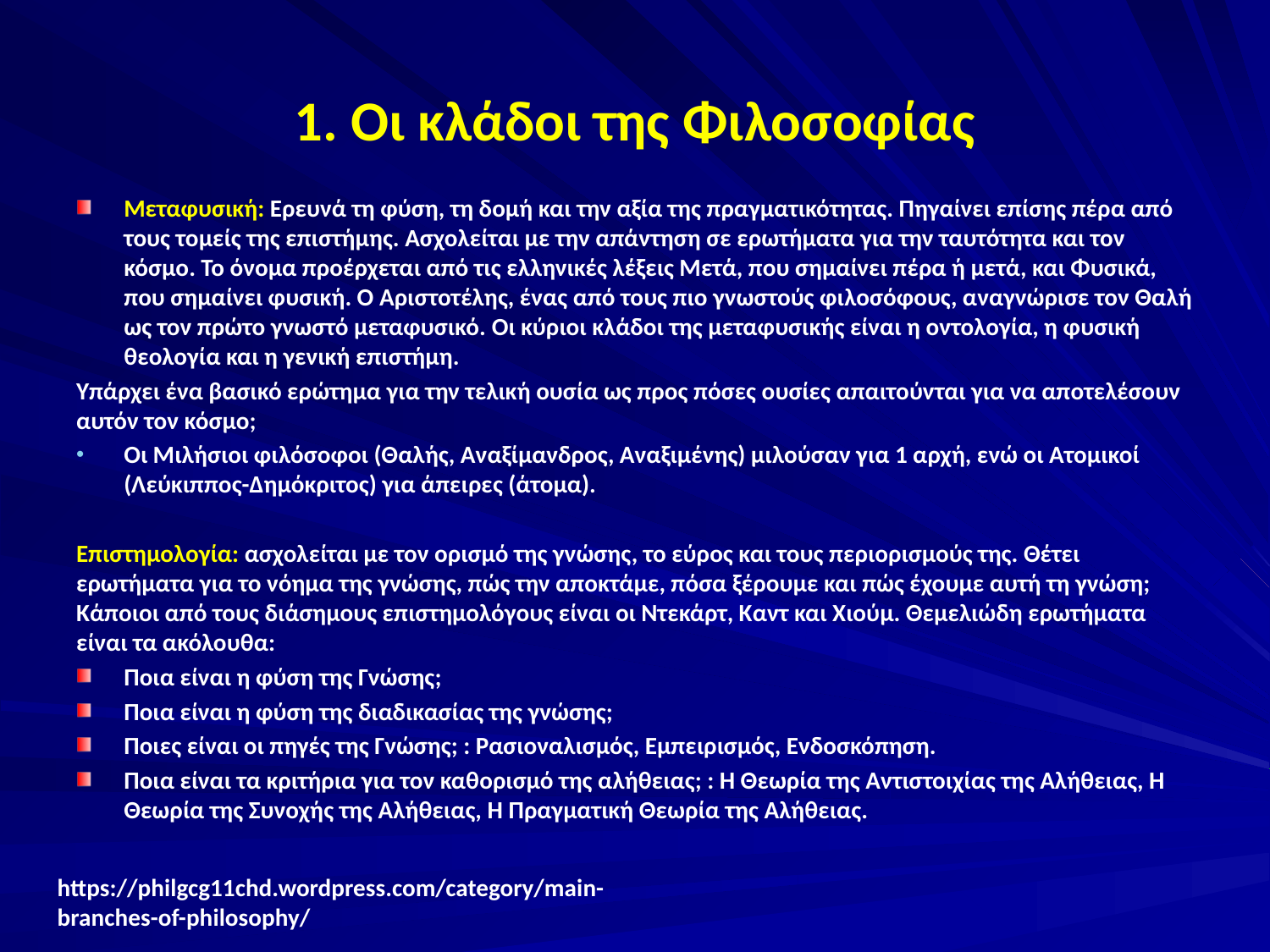

# 1. Οι κλάδοι της Φιλοσοφίας
Μεταφυσική: Ερευνά τη φύση, τη δομή και την αξία της πραγματικότητας. Πηγαίνει επίσης πέρα από τους τομείς της επιστήμης. Ασχολείται με την απάντηση σε ερωτήματα για την ταυτότητα και τον κόσμο. Το όνομα προέρχεται από τις ελληνικές λέξεις Μετά, που σημαίνει πέρα ή μετά, και Φυσικά, που σημαίνει φυσική. Ο Αριστοτέλης, ένας από τους πιο γνωστούς φιλοσόφους, αναγνώρισε τον Θαλή ως τον πρώτο γνωστό μεταφυσικό. Οι κύριοι κλάδοι της μεταφυσικής είναι η οντολογία, η φυσική θεολογία και η γενική επιστήμη.
Υπάρχει ένα βασικό ερώτημα για την τελική ουσία ως προς πόσες ουσίες απαιτούνται για να αποτελέσουν αυτόν τον κόσμο;
Οι Μιλήσιοι φιλόσοφοι (Θαλής, Αναξίμανδρος, Αναξιμένης) μιλούσαν για 1 αρχή, ενώ οι Ατομικοί (Λεύκιππος-Δημόκριτος) για άπειρες (άτομα).

Επιστημολογία: ασχολείται με τον ορισμό της γνώσης, το εύρος και τους περιορισμούς της. Θέτει ερωτήματα για το νόημα της γνώσης, πώς την αποκτάμε, πόσα ξέρουμε και πώς έχουμε αυτή τη γνώση; Κάποιοι από τους διάσημους επιστημολόγους είναι οι Ντεκάρτ, Καντ και Χιούμ. Θεμελιώδη ερωτήματα είναι τα ακόλουθα:
Ποια είναι η φύση της Γνώσης;
Ποια είναι η φύση της διαδικασίας της γνώσης;
Ποιες είναι οι πηγές της Γνώσης; : Ρασιοναλισμός, Εμπειρισμός, Ενδοσκόπηση.
Ποια είναι τα κριτήρια για τον καθορισμό της αλήθειας; : Η Θεωρία της Αντιστοιχίας της Αλήθειας, Η Θεωρία της Συνοχής της Αλήθειας, Η Πραγματική Θεωρία της Αλήθειας.
https://philgcg11chd.wordpress.com/category/main-branches-of-philosophy/